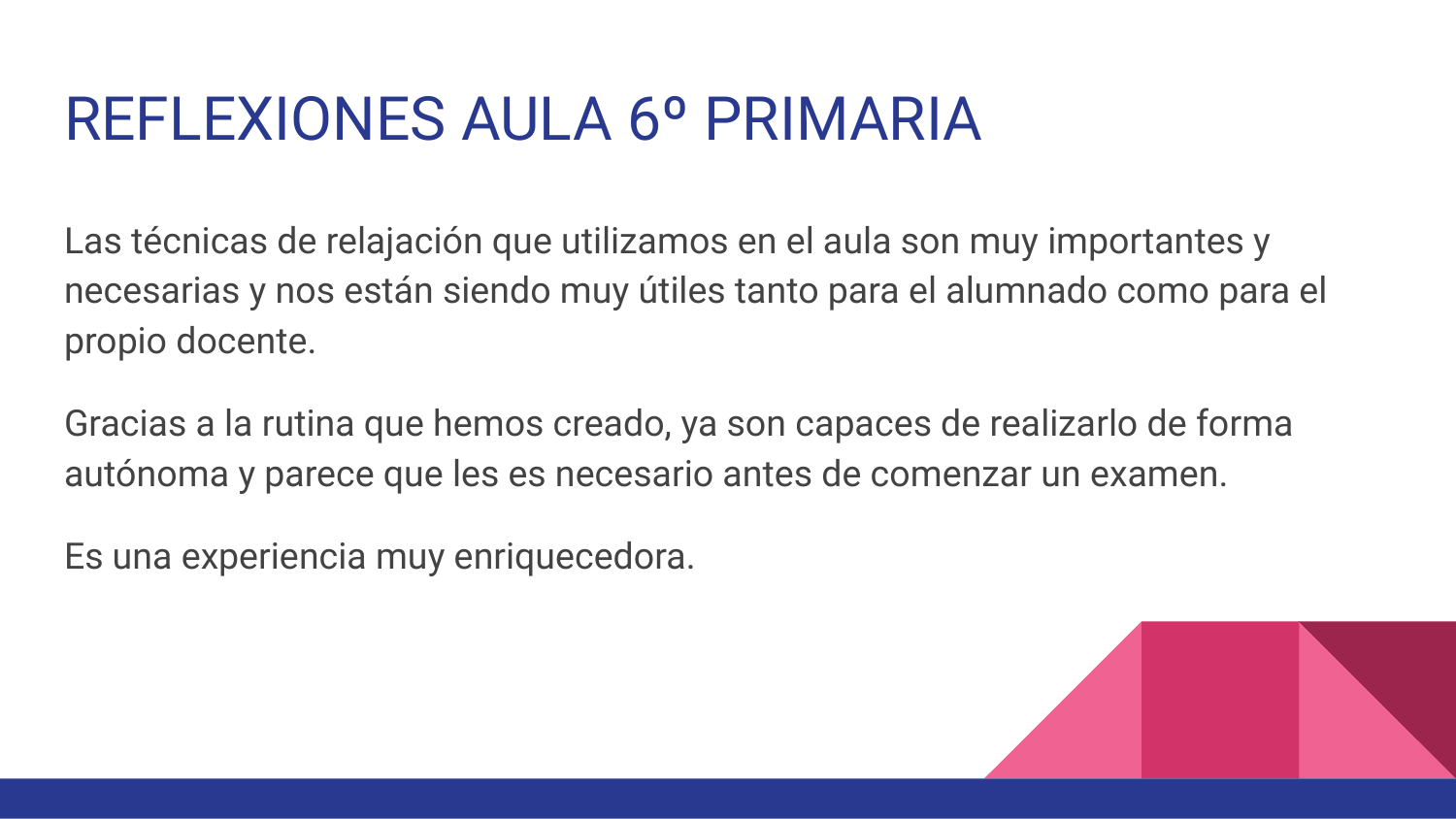

# REFLEXIONES AULA 6º PRIMARIA
Las técnicas de relajación que utilizamos en el aula son muy importantes y necesarias y nos están siendo muy útiles tanto para el alumnado como para el propio docente.
Gracias a la rutina que hemos creado, ya son capaces de realizarlo de forma autónoma y parece que les es necesario antes de comenzar un examen.
Es una experiencia muy enriquecedora.